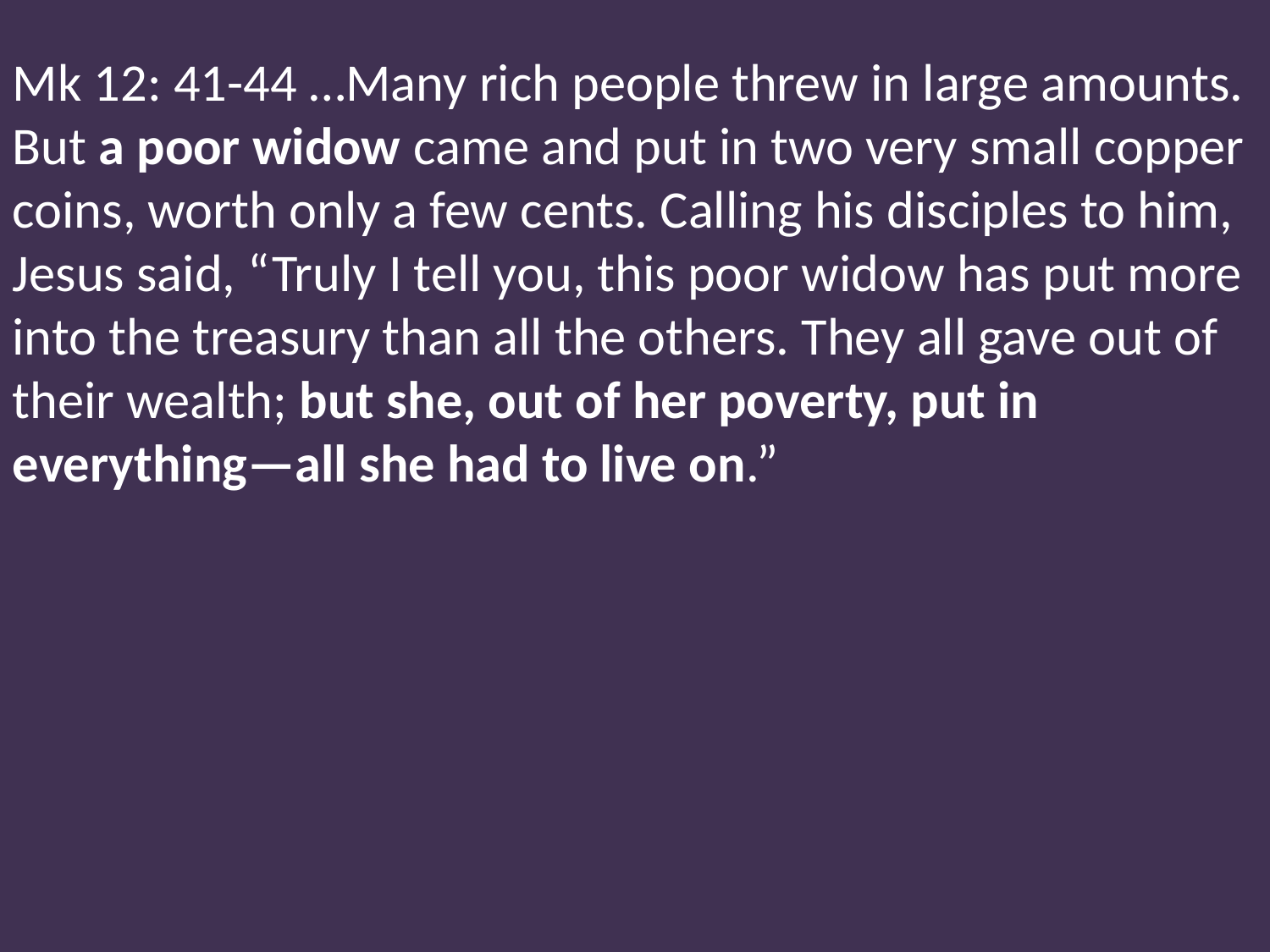

Mk 12: 41-44 …Many rich people threw in large amounts. But a poor widow came and put in two very small copper coins, worth only a few cents. Calling his disciples to him, Jesus said, “Truly I tell you, this poor widow has put more into the treasury than all the others. They all gave out of their wealth; but she, out of her poverty, put in everything—all she had to live on.”